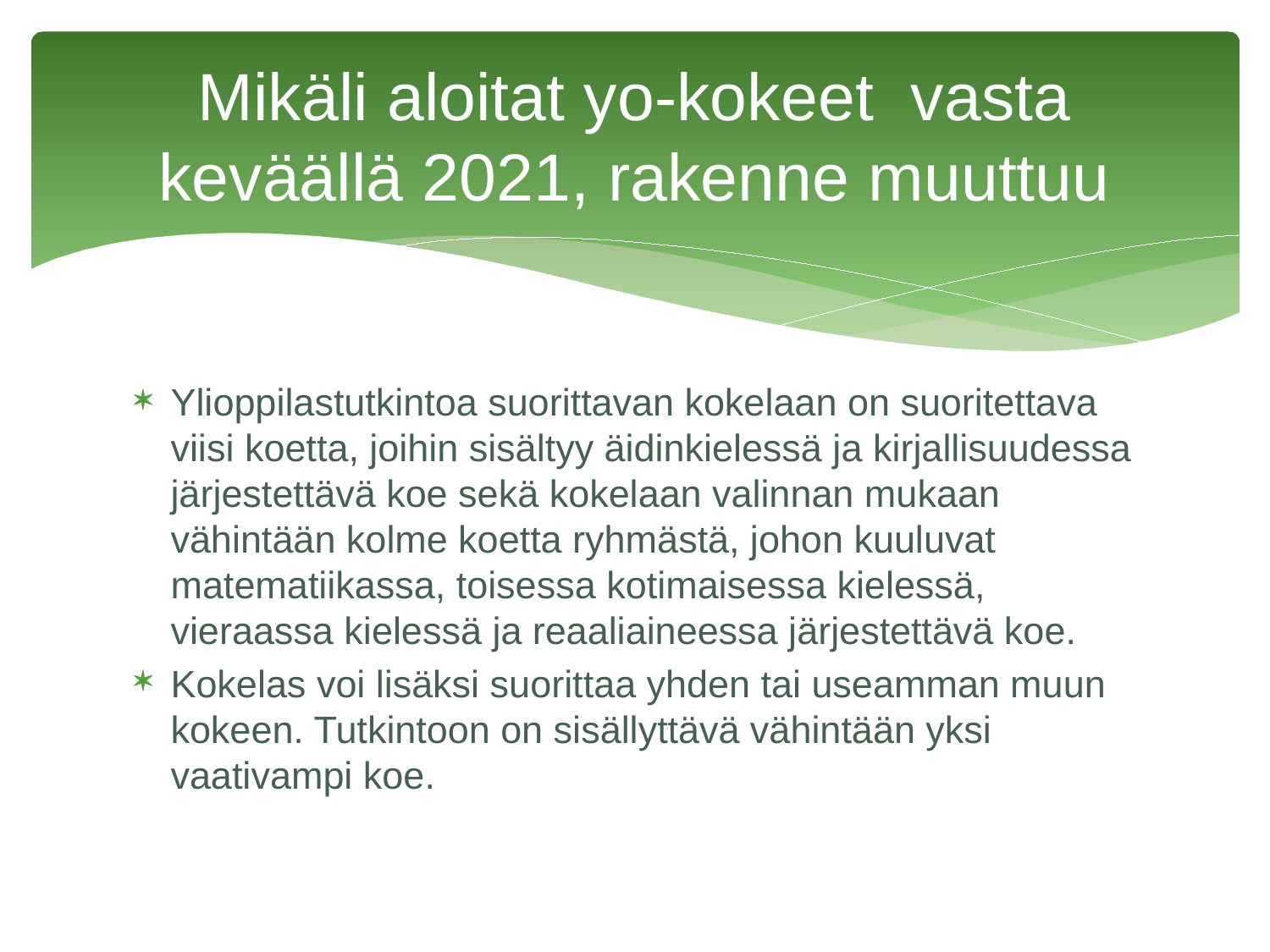

# Mikäli aloitat yo-kokeet  vasta keväällä 2021, rakenne muuttuu
Ylioppilastutkintoa suorittavan kokelaan on suoritettava viisi koetta, joihin sisältyy äidinkielessä ja kirjallisuudessa järjestettävä koe sekä kokelaan valinnan mukaan vähintään kolme koetta ryhmästä, johon kuuluvat matematiikassa, toisessa kotimaisessa kielessä, vieraassa kielessä ja reaaliaineessa järjestettävä koe.
Kokelas voi lisäksi suorittaa yhden tai useamman muun kokeen. Tutkintoon on sisällyttävä vähintään yksi vaativampi koe.